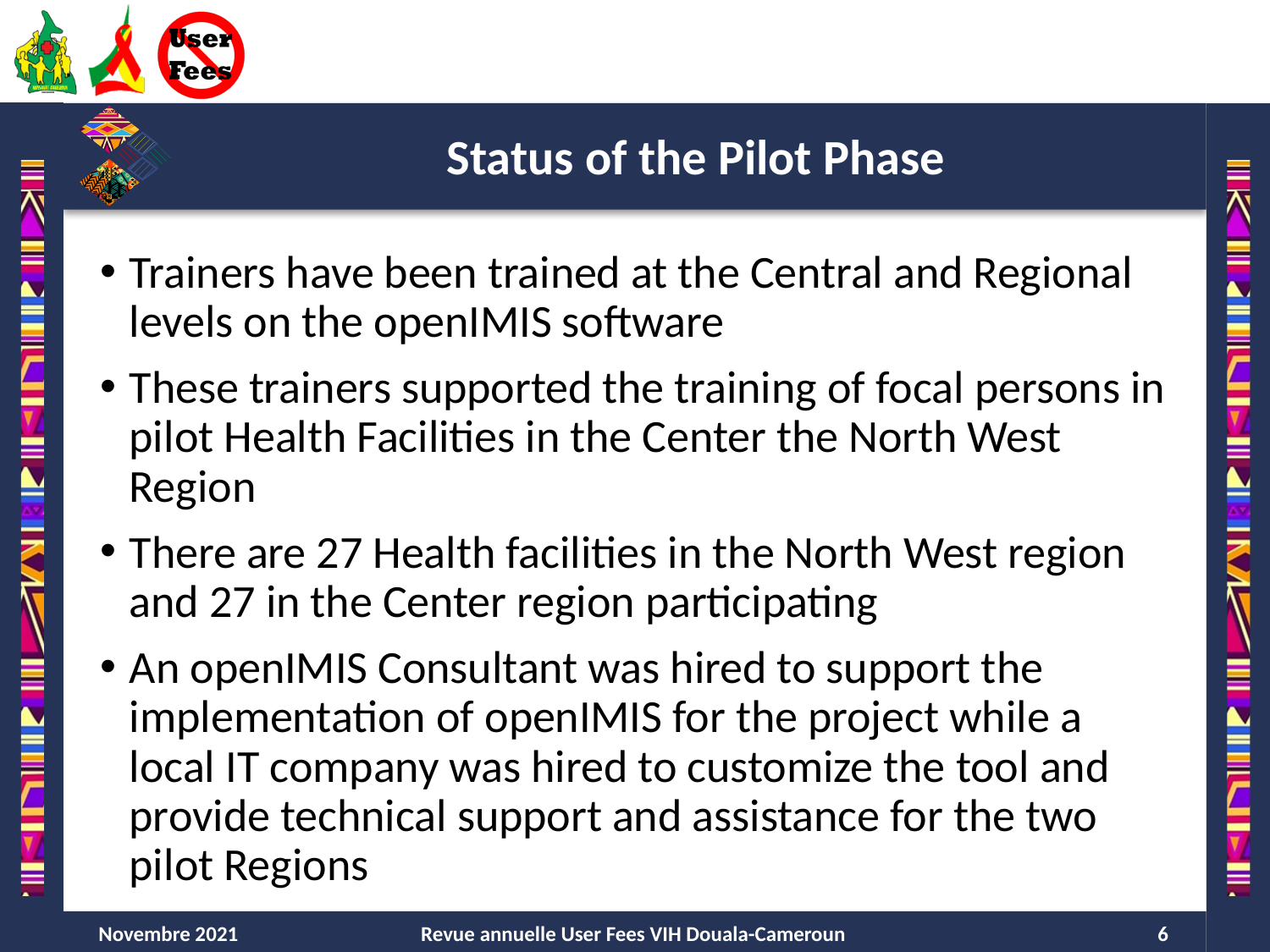

# Status of the Pilot Phase
Trainers have been trained at the Central and Regional levels on the openIMIS software
These trainers supported the training of focal persons in pilot Health Facilities in the Center the North West Region
There are 27 Health facilities in the North West region and 27 in the Center region participating
An openIMIS Consultant was hired to support the implementation of openIMIS for the project while a local IT company was hired to customize the tool and provide technical support and assistance for the two pilot Regions
Novembre 2021
Revue annuelle User Fees VIH Douala-Cameroun
6